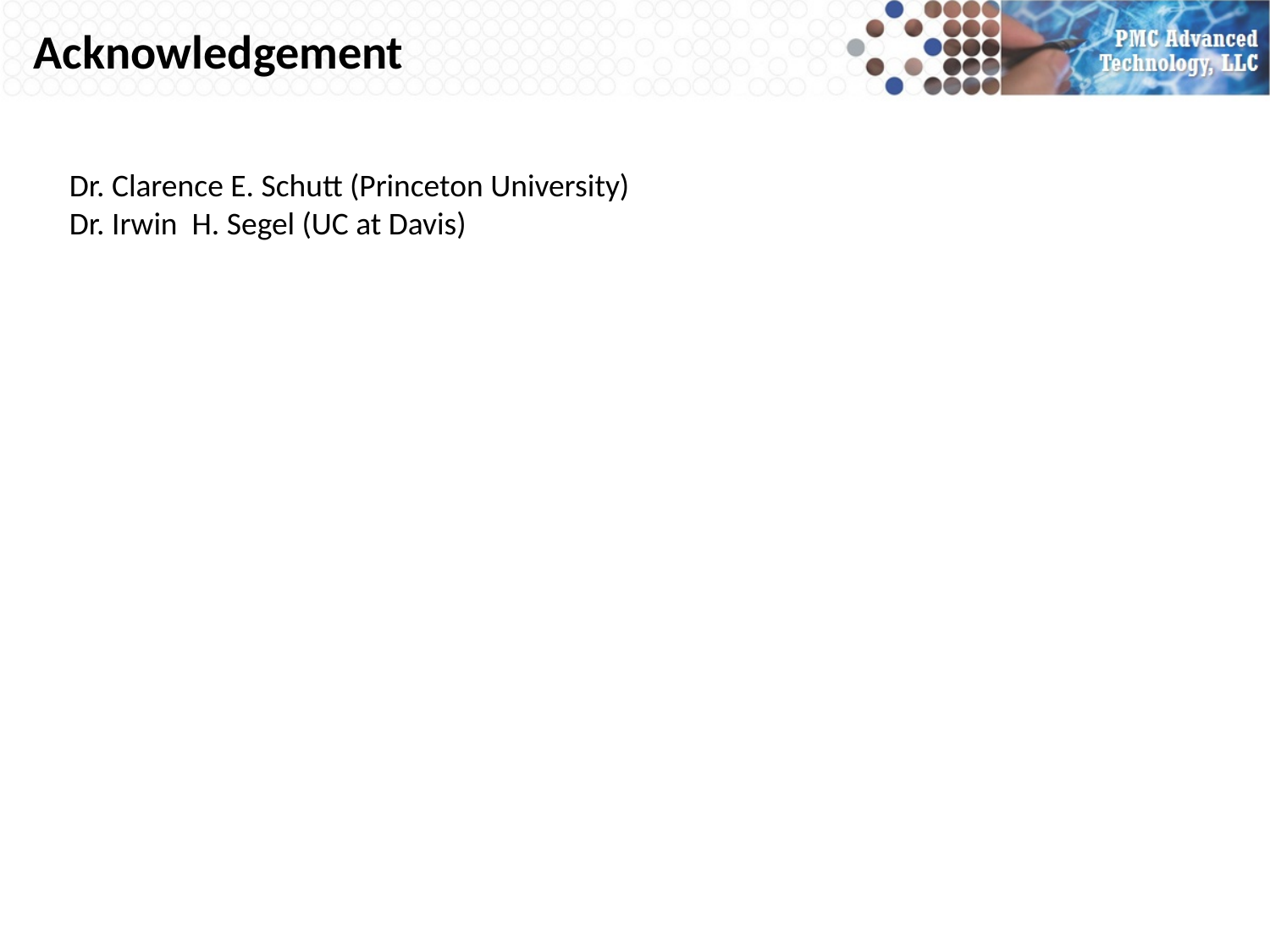

# Acknowledgement
Dr. Clarence E. Schutt (Princeton University)
Dr. Irwin  H. Segel (UC at Davis)